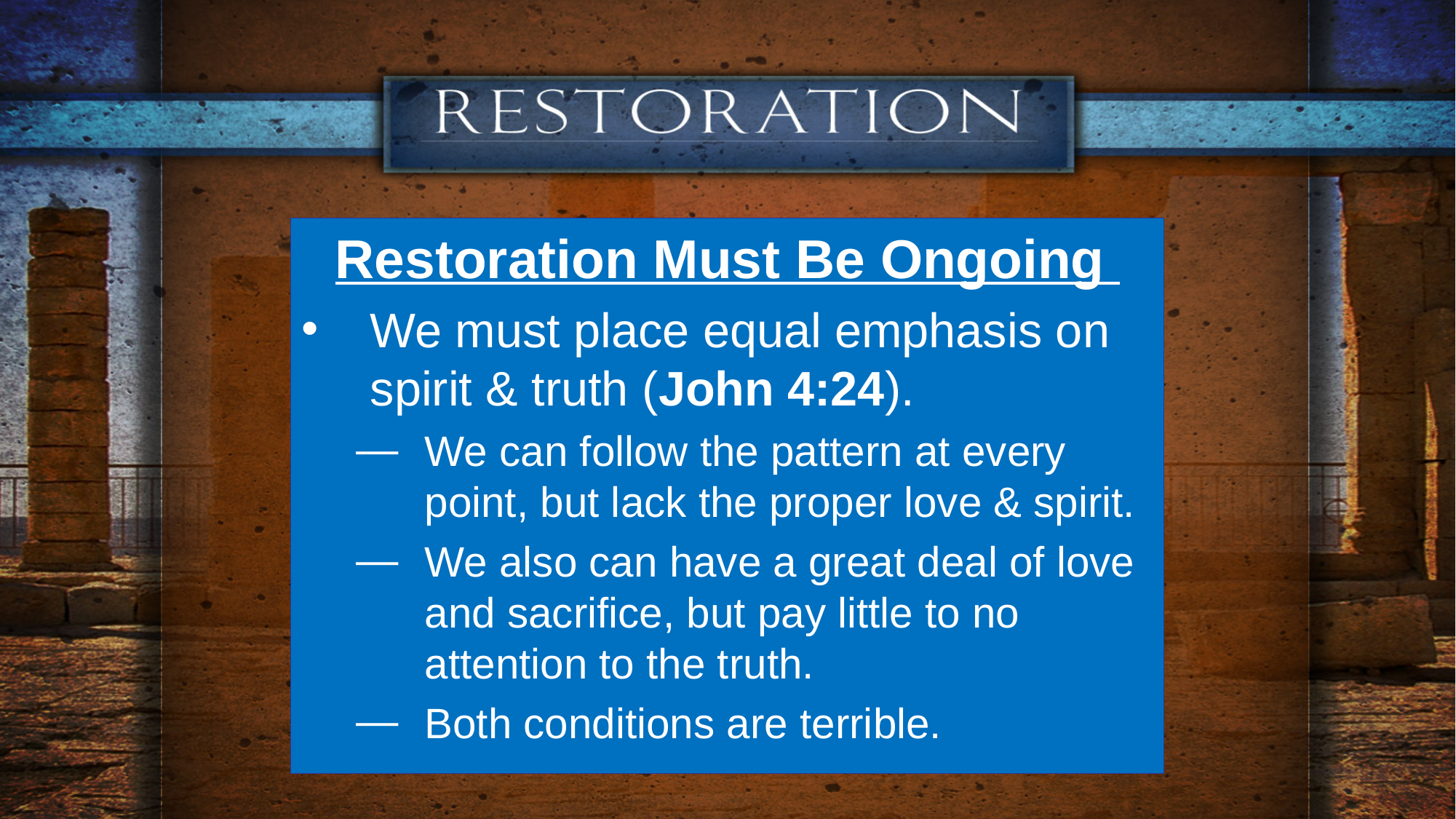

Restoration Must Be Ongoing
We must place equal emphasis on spirit & truth (John 4:24).
We can follow the pattern at every point, but lack the proper love & spirit.
We also can have a great deal of love and sacrifice, but pay little to no attention to the truth.
Both conditions are terrible.